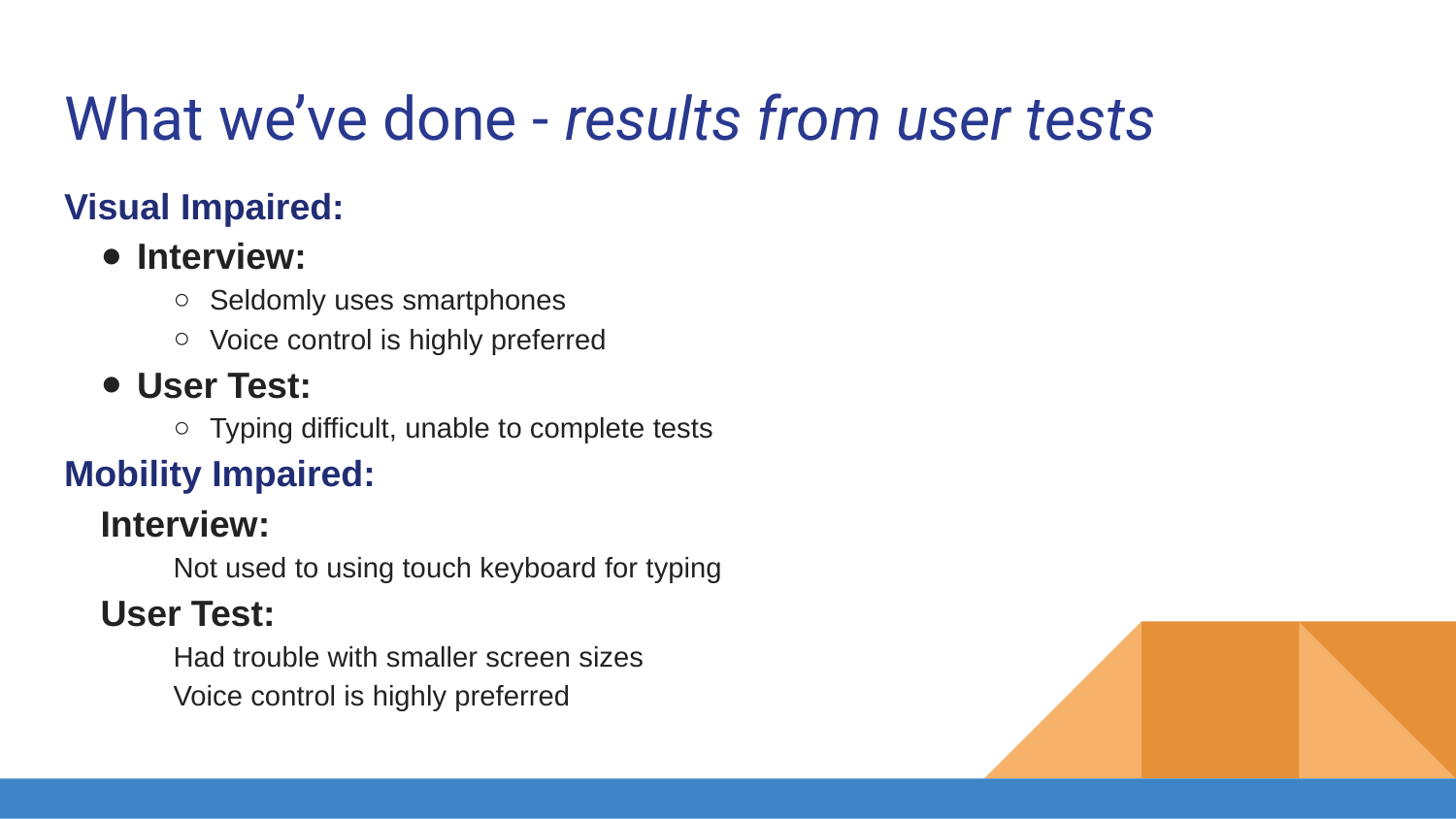

# What we’ve done - results from user tests
Visual Impaired:
Interview:
Seldomly uses smartphones
Voice control is highly preferred
User Test:
Typing difficult, unable to complete tests
Mobility Impaired:
Interview:
Not used to using touch keyboard for typing
User Test:
Had trouble with smaller screen sizes
Voice control is highly preferred